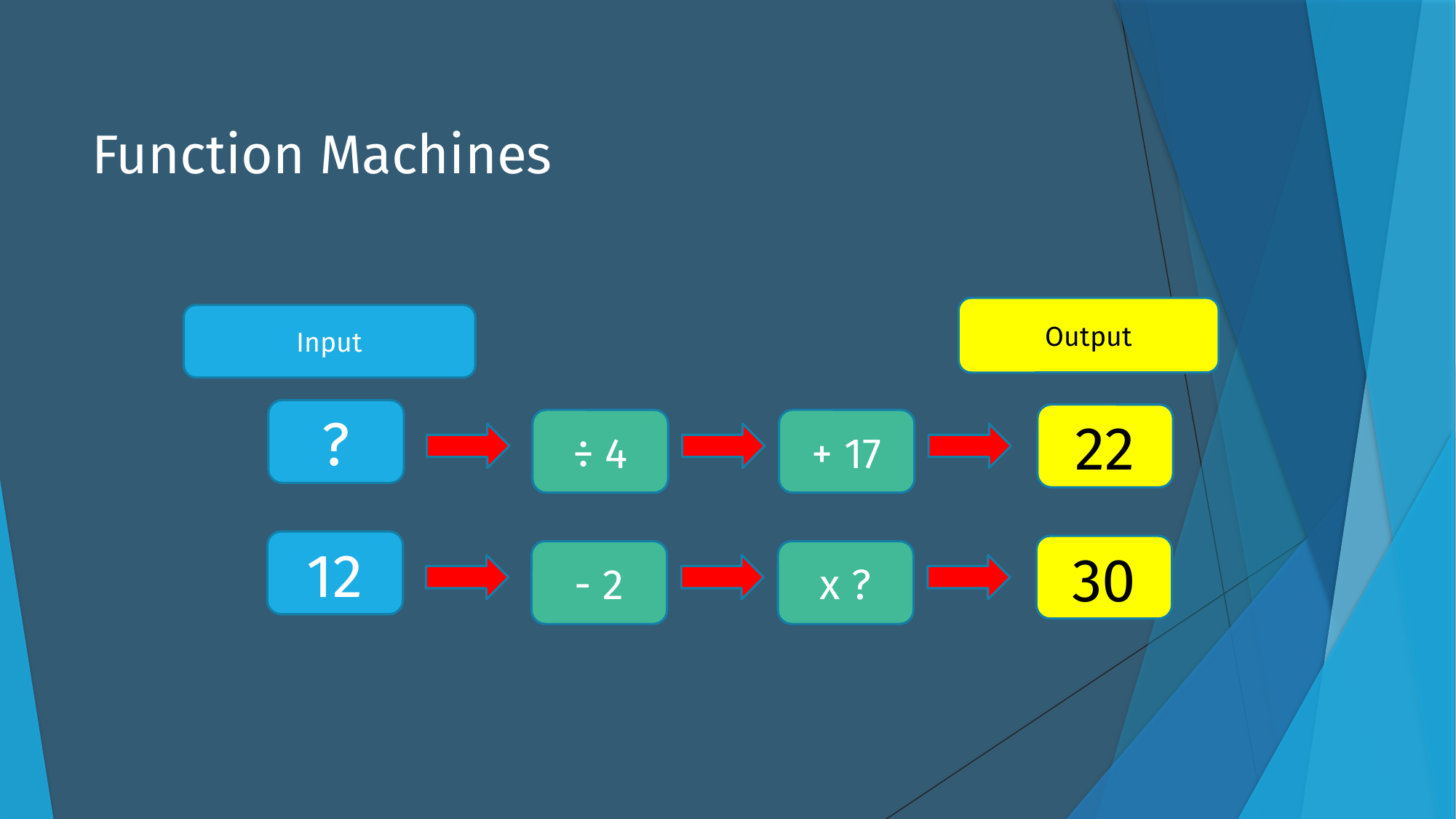

# Function Machines
Output
Input
?
22
÷ 4
+ 17

12
30
- 2
x ?